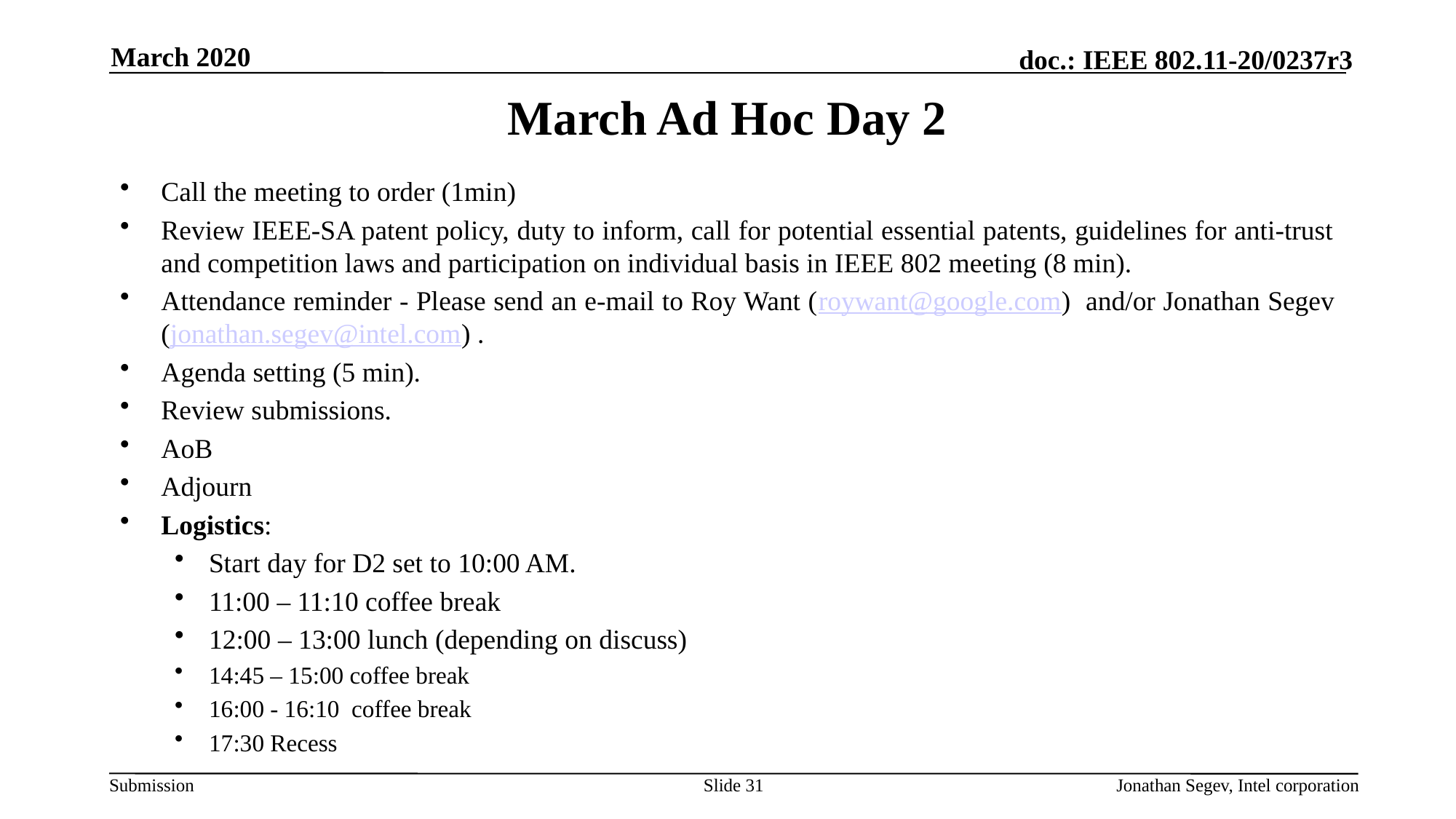

March 2020
# March Ad Hoc Day 2
Call the meeting to order (1min)
Review IEEE-SA patent policy, duty to inform, call for potential essential patents, guidelines for anti-trust and competition laws and participation on individual basis in IEEE 802 meeting (8 min).
Attendance reminder - Please send an e-mail to Roy Want (roywant@google.com)  and/or Jonathan Segev (jonathan.segev@intel.com) .
Agenda setting (5 min).
Review submissions.
AoB
Adjourn
Logistics:
Start day for D2 set to 10:00 AM.
11:00 – 11:10 coffee break
12:00 – 13:00 lunch (depending on discuss)
14:45 – 15:00 coffee break
16:00 - 16:10  coffee break
17:30 Recess

Slide 31
Jonathan Segev, Intel corporation